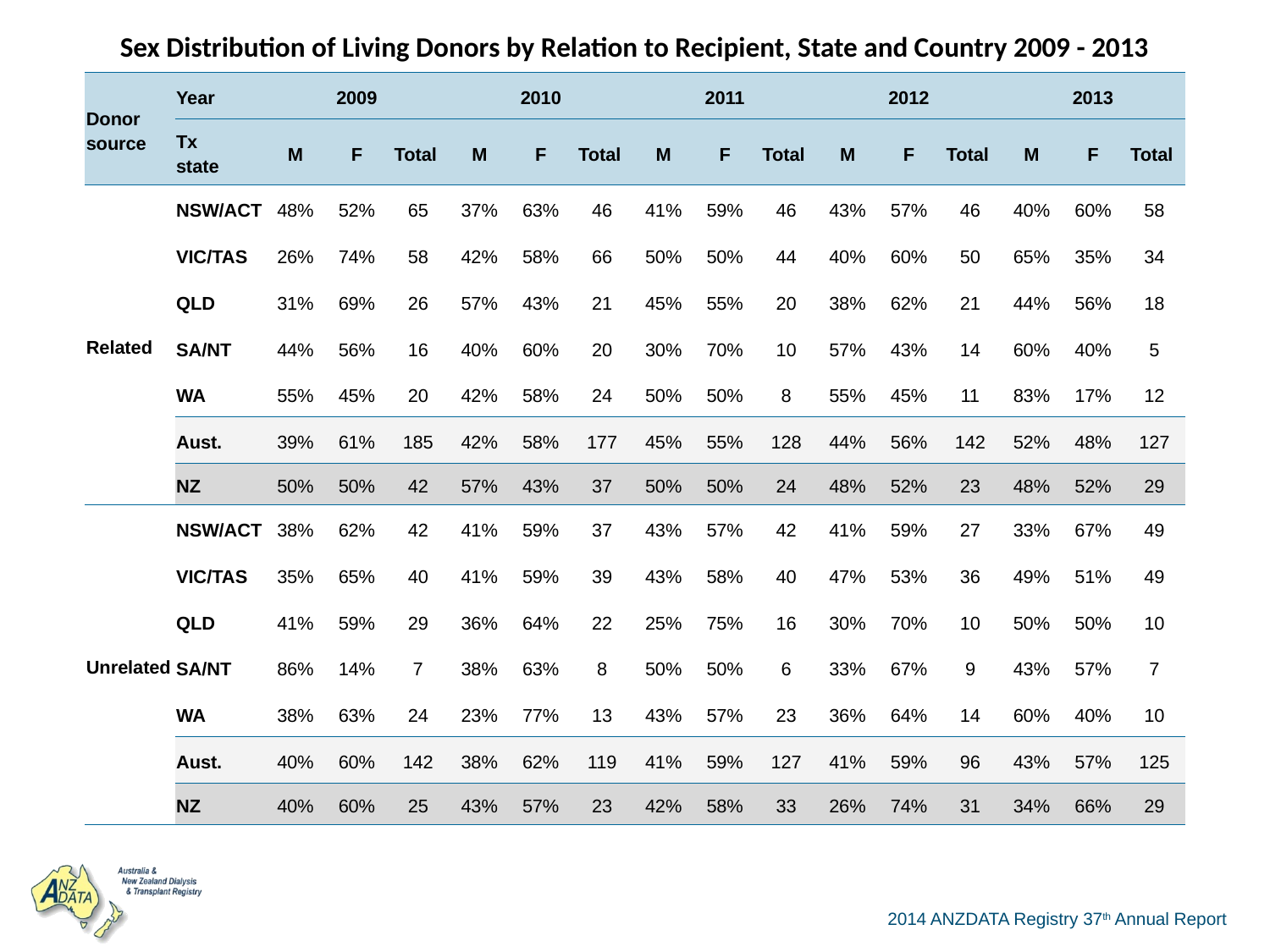

| Sex Distribution of Living Donors by Relation to Recipient, State and Country 2009 - 2013 |  |  |  |  |  |  |  |  |  |  |  |  |  |  |  |  |
| --- | --- | --- | --- | --- | --- | --- | --- | --- | --- | --- | --- | --- | --- | --- | --- | --- |
| Donor source | Year | 2009 |  |  | 2010 |  |  | 2011 |  |  | 2012 |  |  | 2013 |  |  |
|  | Tx state | M | F | Total | M | F | Total | M | F | Total | M | F | Total | M | F | Total |
| Related | NSW/ACT | 48% | 52% | 65 | 37% | 63% | 46 | 41% | 59% | 46 | 43% | 57% | 46 | 40% | 60% | 58 |
|  | VIC/TAS | 26% | 74% | 58 | 42% | 58% | 66 | 50% | 50% | 44 | 40% | 60% | 50 | 65% | 35% | 34 |
|  | QLD | 31% | 69% | 26 | 57% | 43% | 21 | 45% | 55% | 20 | 38% | 62% | 21 | 44% | 56% | 18 |
|  | SA/NT | 44% | 56% | 16 | 40% | 60% | 20 | 30% | 70% | 10 | 57% | 43% | 14 | 60% | 40% | 5 |
|  | WA | 55% | 45% | 20 | 42% | 58% | 24 | 50% | 50% | 8 | 55% | 45% | 11 | 83% | 17% | 12 |
|  | Aust. | 39% | 61% | 185 | 42% | 58% | 177 | 45% | 55% | 128 | 44% | 56% | 142 | 52% | 48% | 127 |
|  | NZ | 50% | 50% | 42 | 57% | 43% | 37 | 50% | 50% | 24 | 48% | 52% | 23 | 48% | 52% | 29 |
| Unrelated | NSW/ACT | 38% | 62% | 42 | 41% | 59% | 37 | 43% | 57% | 42 | 41% | 59% | 27 | 33% | 67% | 49 |
|  | VIC/TAS | 35% | 65% | 40 | 41% | 59% | 39 | 43% | 58% | 40 | 47% | 53% | 36 | 49% | 51% | 49 |
|  | QLD | 41% | 59% | 29 | 36% | 64% | 22 | 25% | 75% | 16 | 30% | 70% | 10 | 50% | 50% | 10 |
|  | SA/NT | 86% | 14% | 7 | 38% | 63% | 8 | 50% | 50% | 6 | 33% | 67% | 9 | 43% | 57% | 7 |
|  | WA | 38% | 63% | 24 | 23% | 77% | 13 | 43% | 57% | 23 | 36% | 64% | 14 | 60% | 40% | 10 |
|  | Aust. | 40% | 60% | 142 | 38% | 62% | 119 | 41% | 59% | 127 | 41% | 59% | 96 | 43% | 57% | 125 |
|  | NZ | 40% | 60% | 25 | 43% | 57% | 23 | 42% | 58% | 33 | 26% | 74% | 31 | 34% | 66% | 29 |